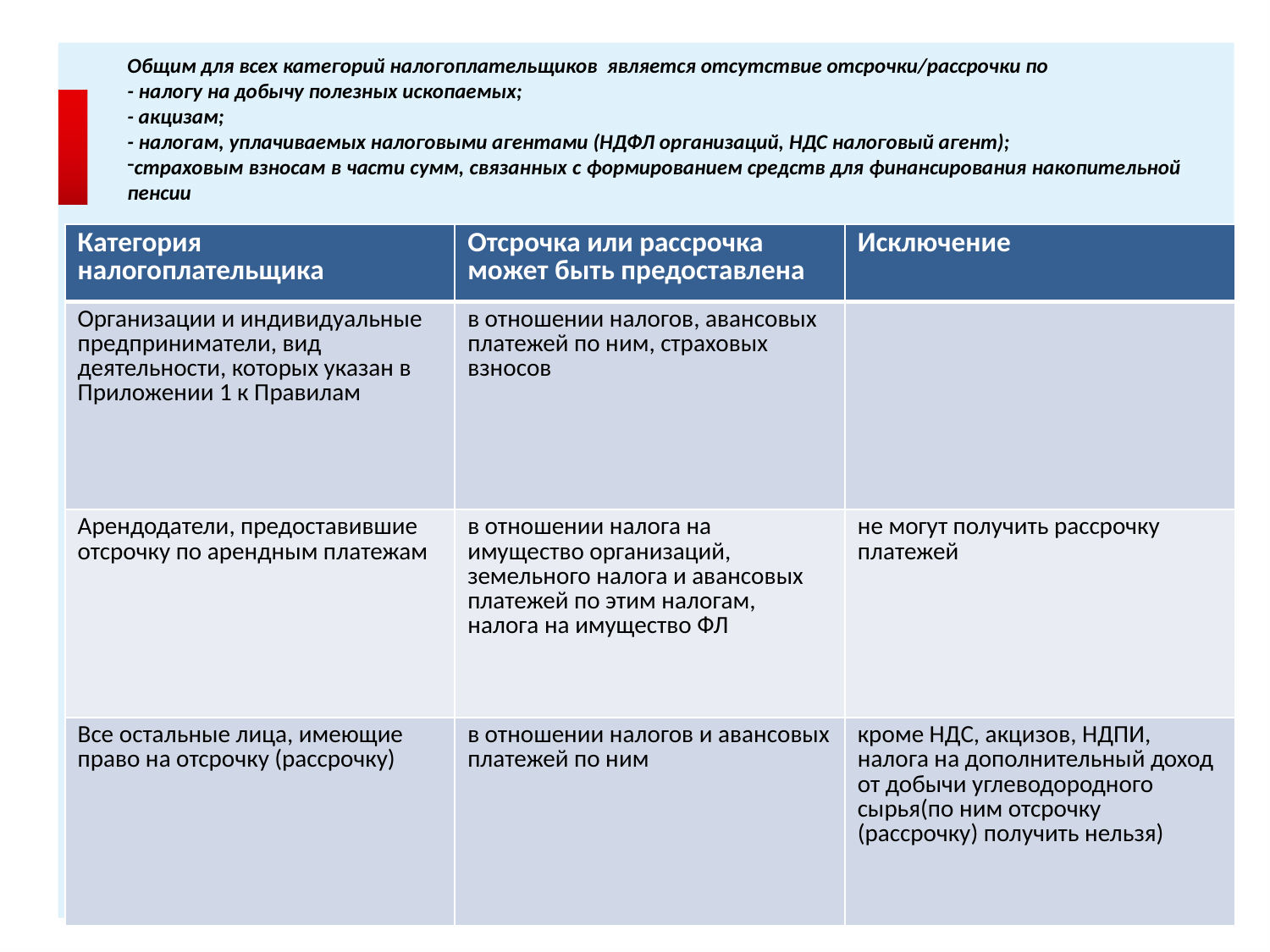

#
Общим для всех категорий налогоплательщиков  является отсутствие отсрочки/рассрочки по
- налогу на добычу полезных ископаемых;
- акцизам;
- налогам, уплачиваемых налоговыми агентами (НДФЛ организаций, НДС налоговый агент);
страховым взносам в части сумм, связанных с формированием средств для финансирования накопительной пенсии

| Категория налогоплательщика | Отсрочка или рассрочка может быть предоставлена | Исключение |
| --- | --- | --- |
| Организации и индивидуальные предприниматели, вид деятельности, которых указан в Приложении 1 к Правилам | в отношении налогов, авансовых платежей по ним, страховых взносов |  |
| Арендодатели, предоставившие отсрочку по арендным платежам | в отношении налога на имущество организаций, земельного налога и авансовых платежей по этим налогам, налога на имущество ФЛ | не могут получить рассрочку платежей |
| Все остальные лица, имеющие право на отсрочку (рассрочку) | в отношении налогов и авансовых платежей по ним | кроме НДС, акцизов, НДПИ, налога на дополнительный доход от добычи углеводородного сырья(по ним отсрочку (рассрочку) получить нельзя) |